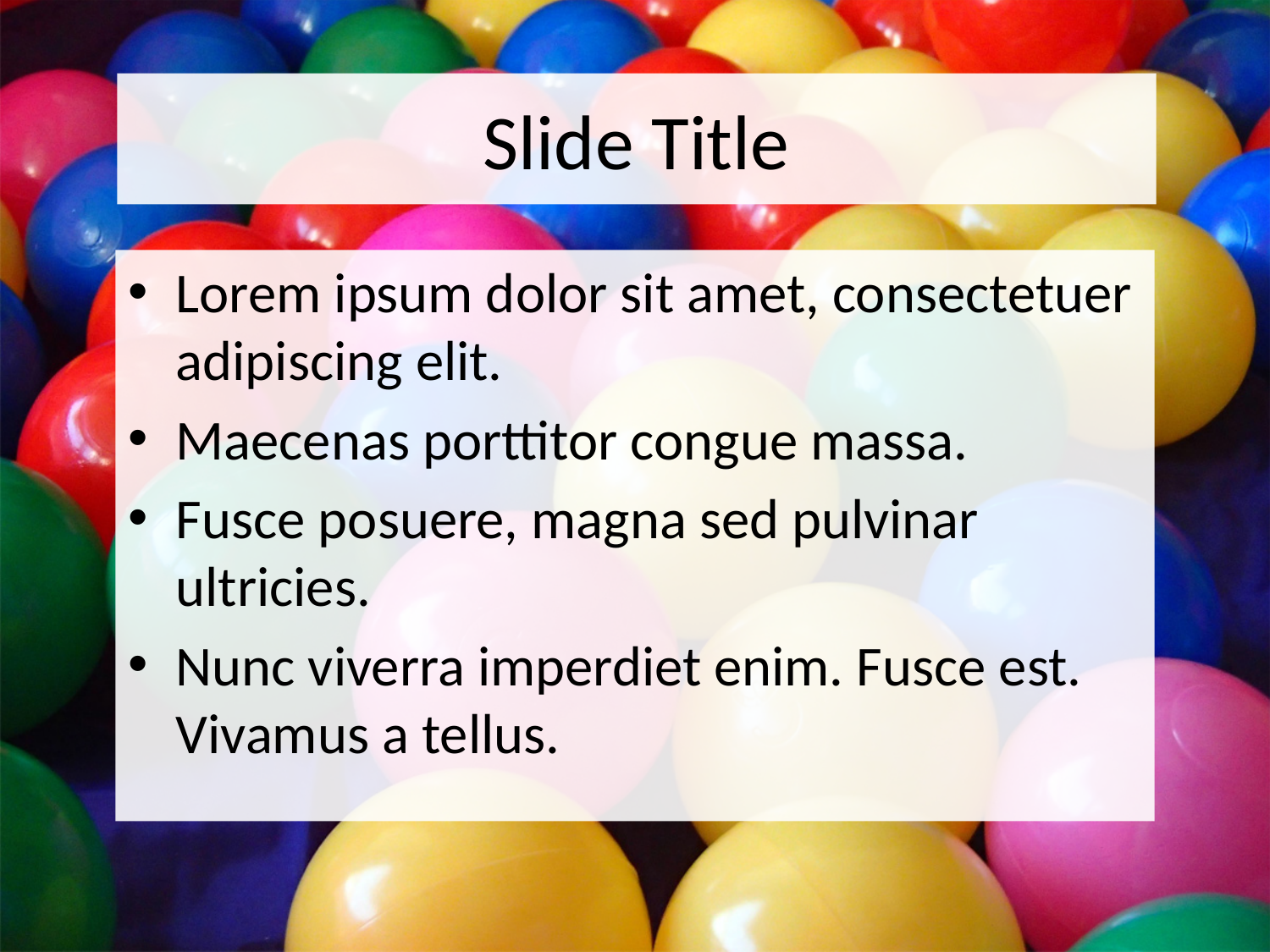

# Slide Title
Lorem ipsum dolor sit amet, consectetuer adipiscing elit.
Maecenas porttitor congue massa.
Fusce posuere, magna sed pulvinar ultricies.
Nunc viverra imperdiet enim. Fusce est. Vivamus a tellus.